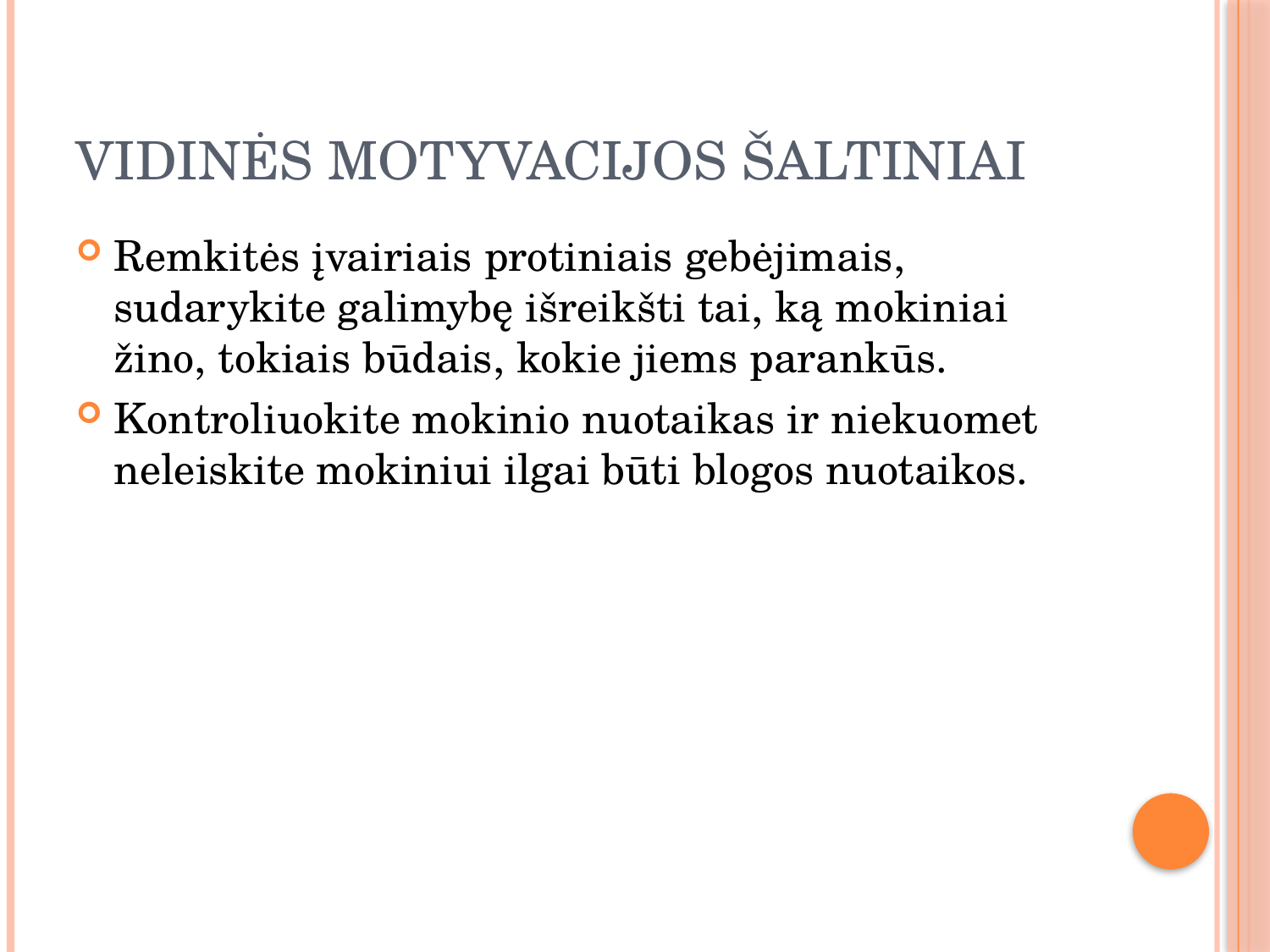

# VIDINĖS MOTYVACIJOS ŠALTINIAI
Remkitės įvairiais protiniais gebėjimais, sudarykite galimybę išreikšti tai, ką mokiniai žino, tokiais būdais, kokie jiems parankūs.
Kontroliuokite mokinio nuotaikas ir niekuomet neleiskite mokiniui ilgai būti blogos nuotaikos.